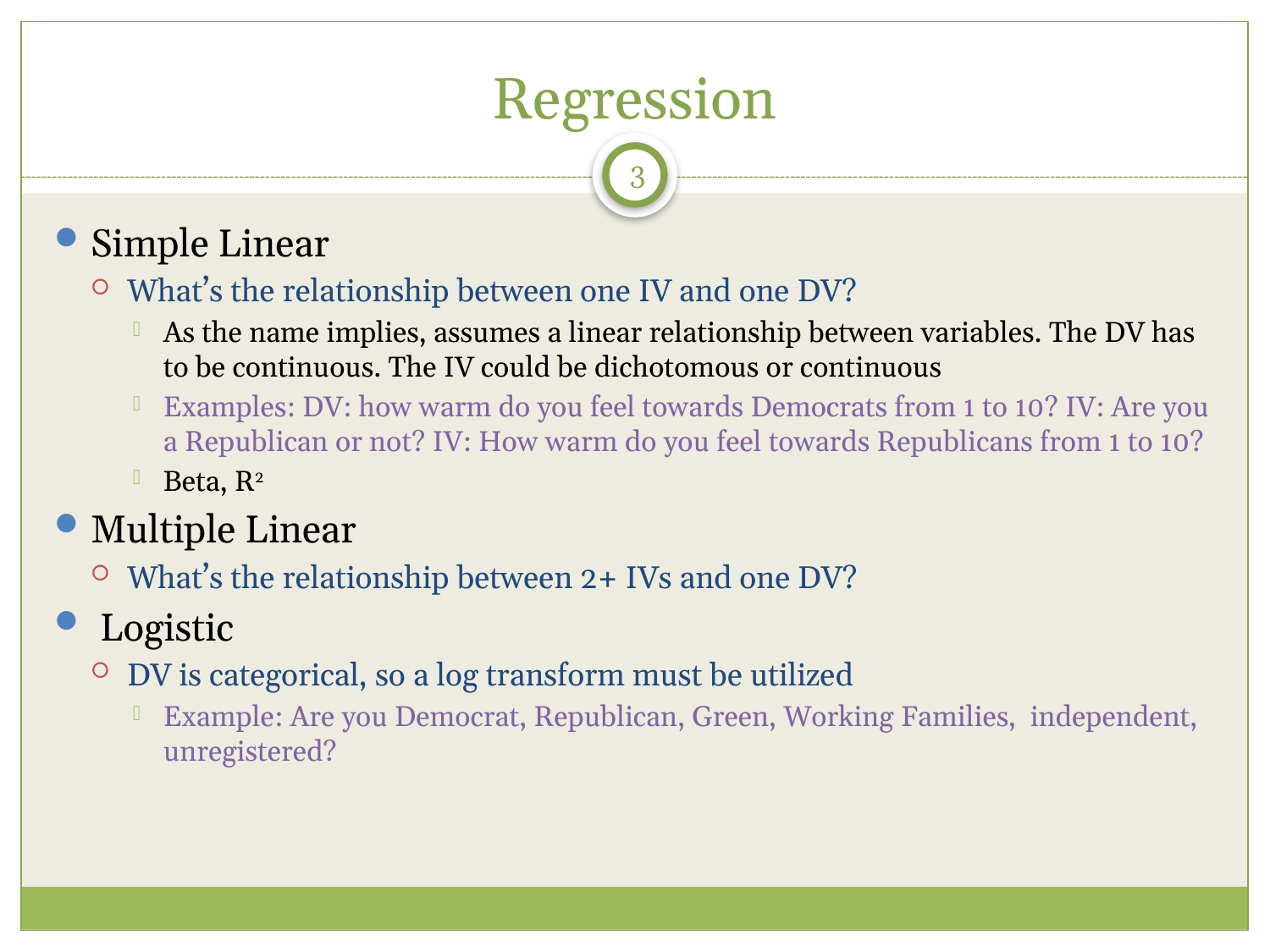

# Regression
3
Simple Linear
What’s the relationship between one IV and one DV?
As the name implies, assumes a linear relationship between variables. The DV has to be continuous. The IV could be dichotomous or continuous
Examples: DV: how warm do you feel towards Democrats from 1 to 10? IV: Are you a Republican or not? IV: How warm do you feel towards Republicans from 1 to 10?
Beta, R2
Multiple Linear
What’s the relationship between 2+ IVs and one DV?
 Logistic
DV is categorical, so a log transform must be utilized
Example: Are you Democrat, Republican, Green, Working Families,  independent, unregistered?